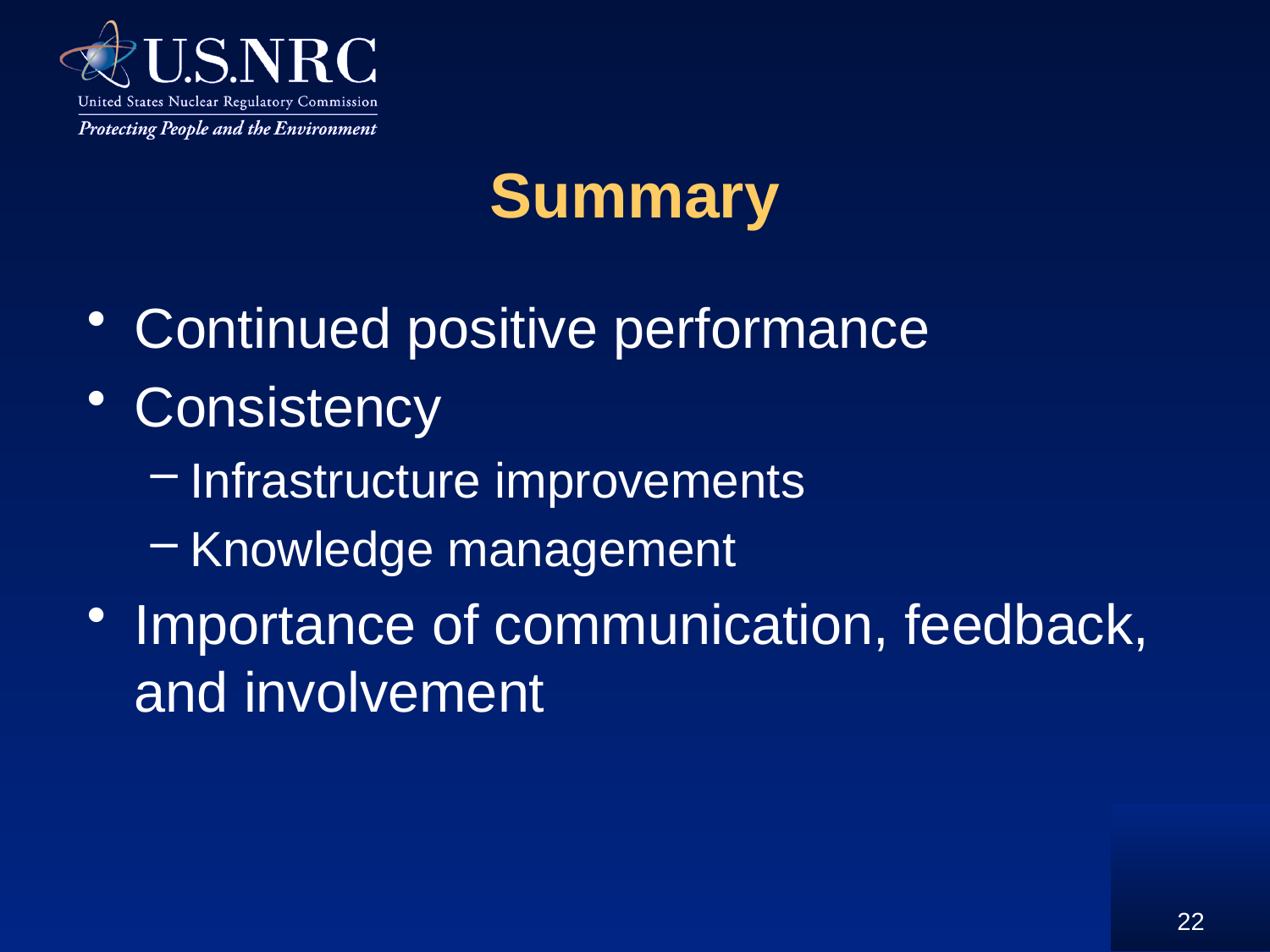

# Summary
Continued positive performance
Consistency
Infrastructure improvements
Knowledge management
Importance of communication, feedback, and involvement

22